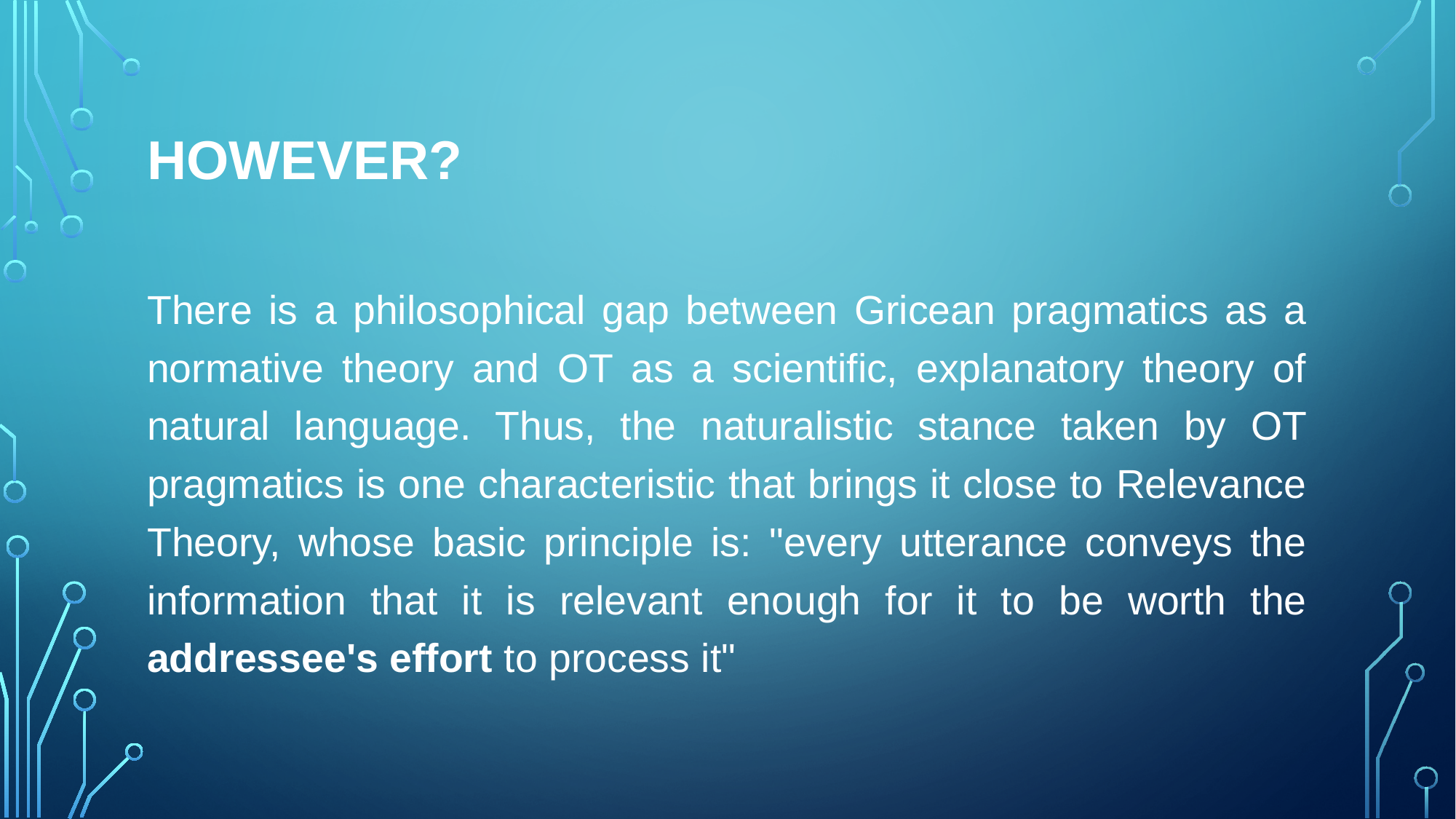

# However?
There is a philosophical gap between Gricean pragmatics as a normative theory and OT as a scientific, explanatory theory of natural language. Thus, the naturalistic stance taken by OT pragmatics is one characteristic that brings it close to Relevance Theory, whose basic principle is: "every utterance conveys the information that it is relevant enough for it to be worth the addressee's effort to process it"